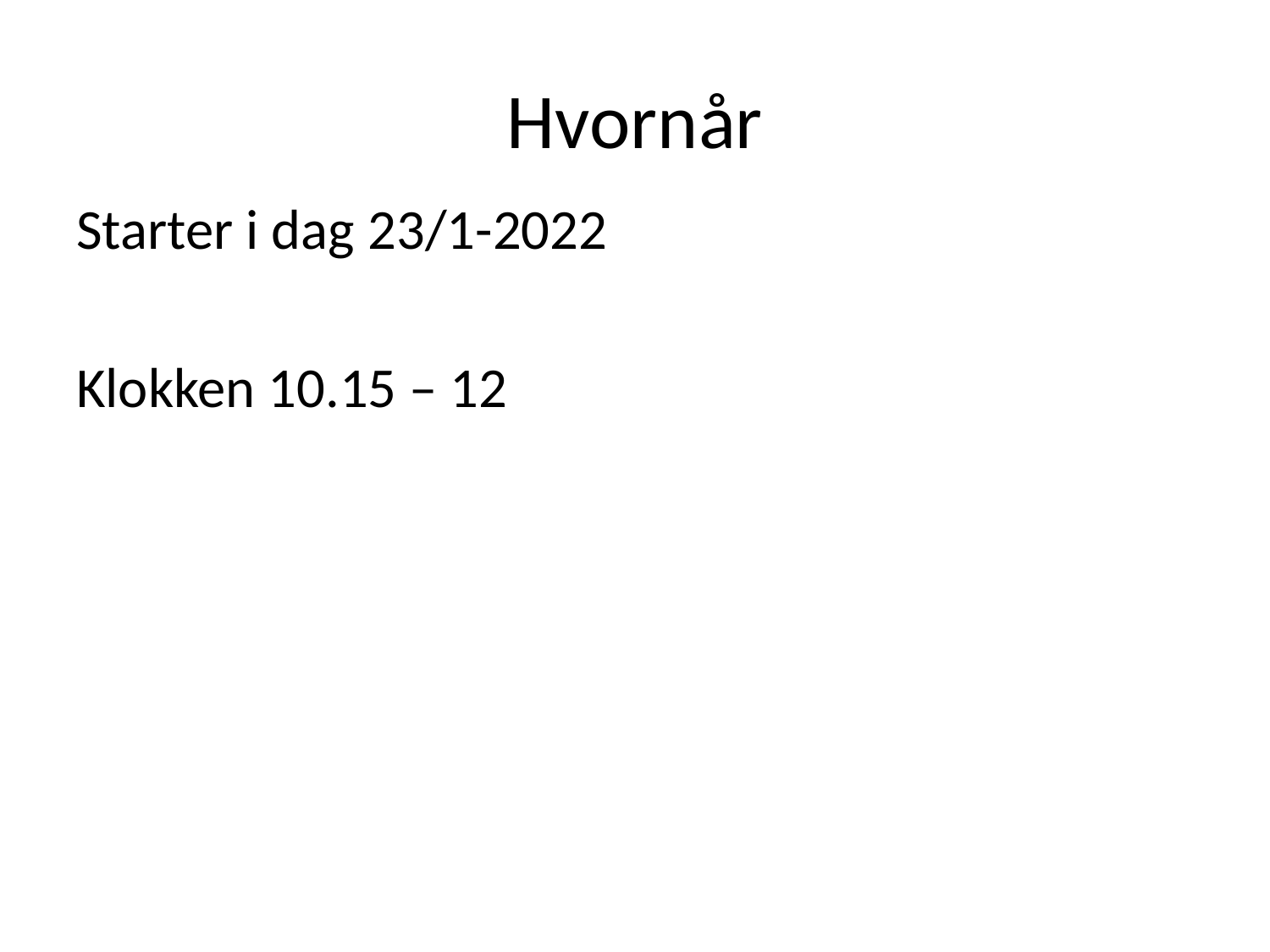

# Hvornår
Starter i dag 23/1-2022

Klokken 10.15 – 12